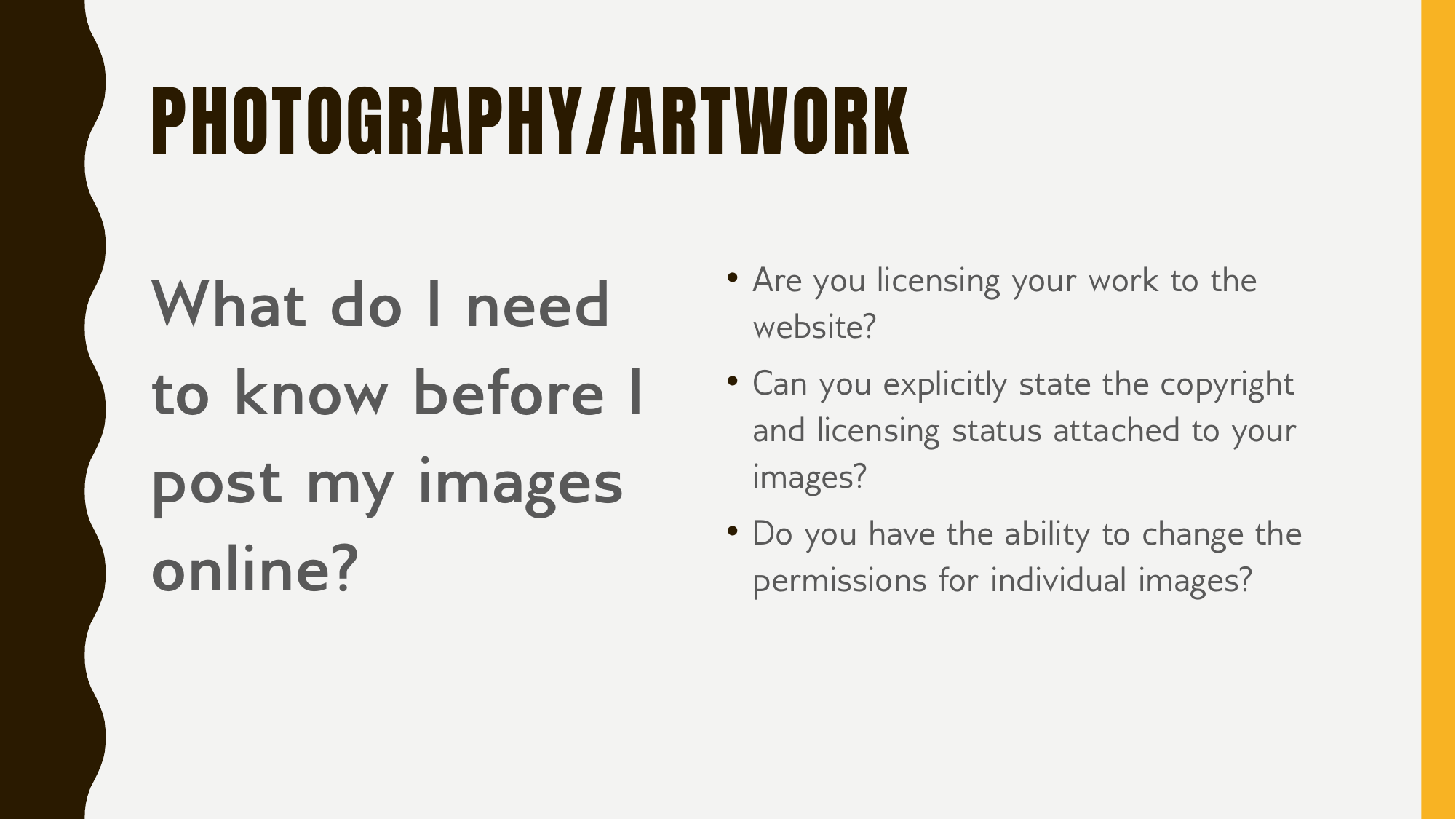

# Photography/Artwork
What do I need to know before I post my images online?
Are you licensing your work to the website?
Can you explicitly state the copyright and licensing status attached to your images?
Do you have the ability to change the permissions for individual images?